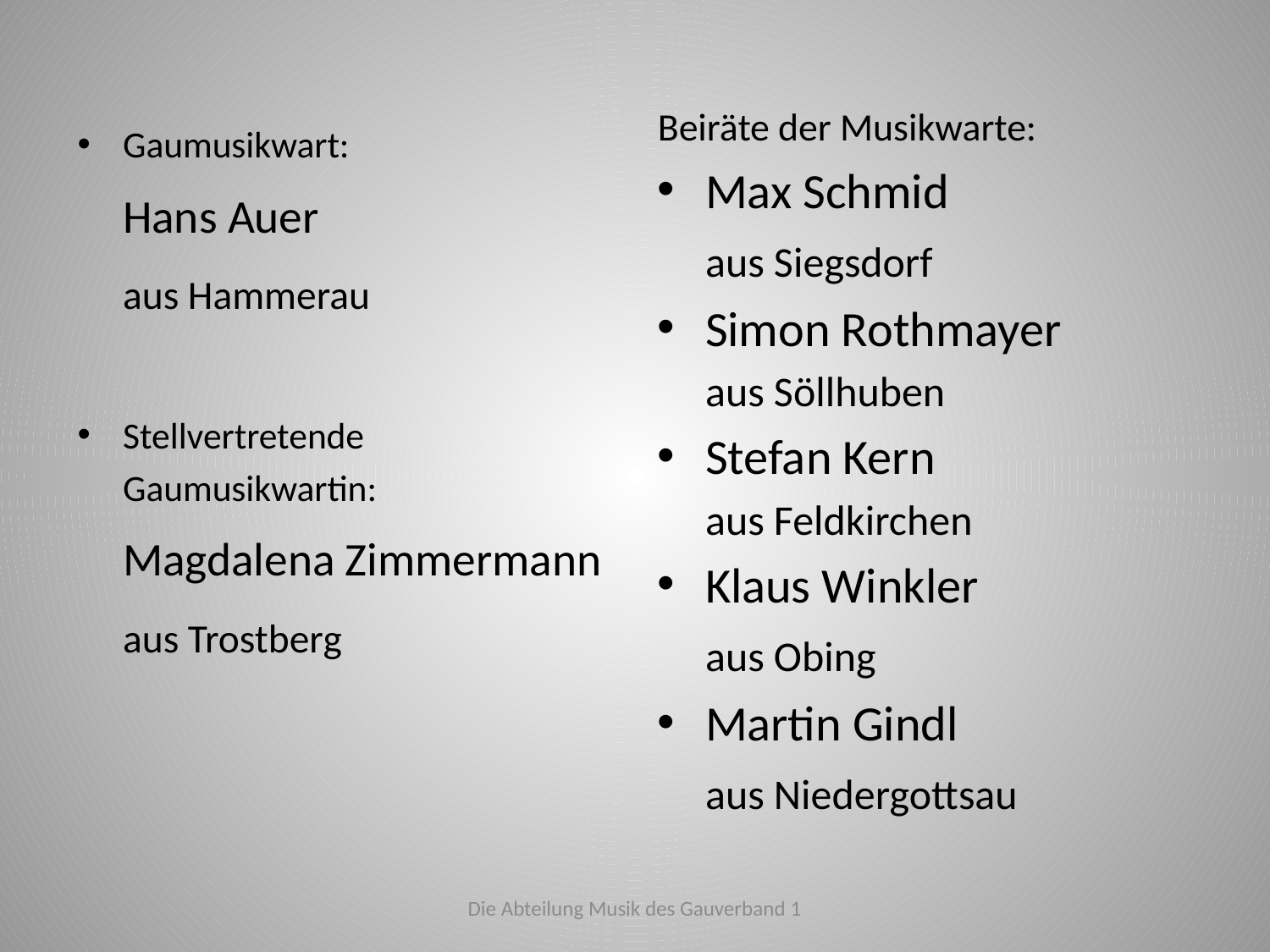

Beiräte der Musikwarte:
Max Schmid
	aus Siegsdorf
Simon Rothmayer
	aus Söllhuben
Stefan Kern
	aus Feldkirchen
Klaus Winkler
	aus Obing
Martin Gindl
	aus Niedergottsau

Gaumusikwart:
	Hans Auer
	aus Hammerau

Stellvertretende Gaumusikwartin:
	Magdalena Zimmermann
	aus Trostberg
Die Abteilung Musik des Gauverband 1